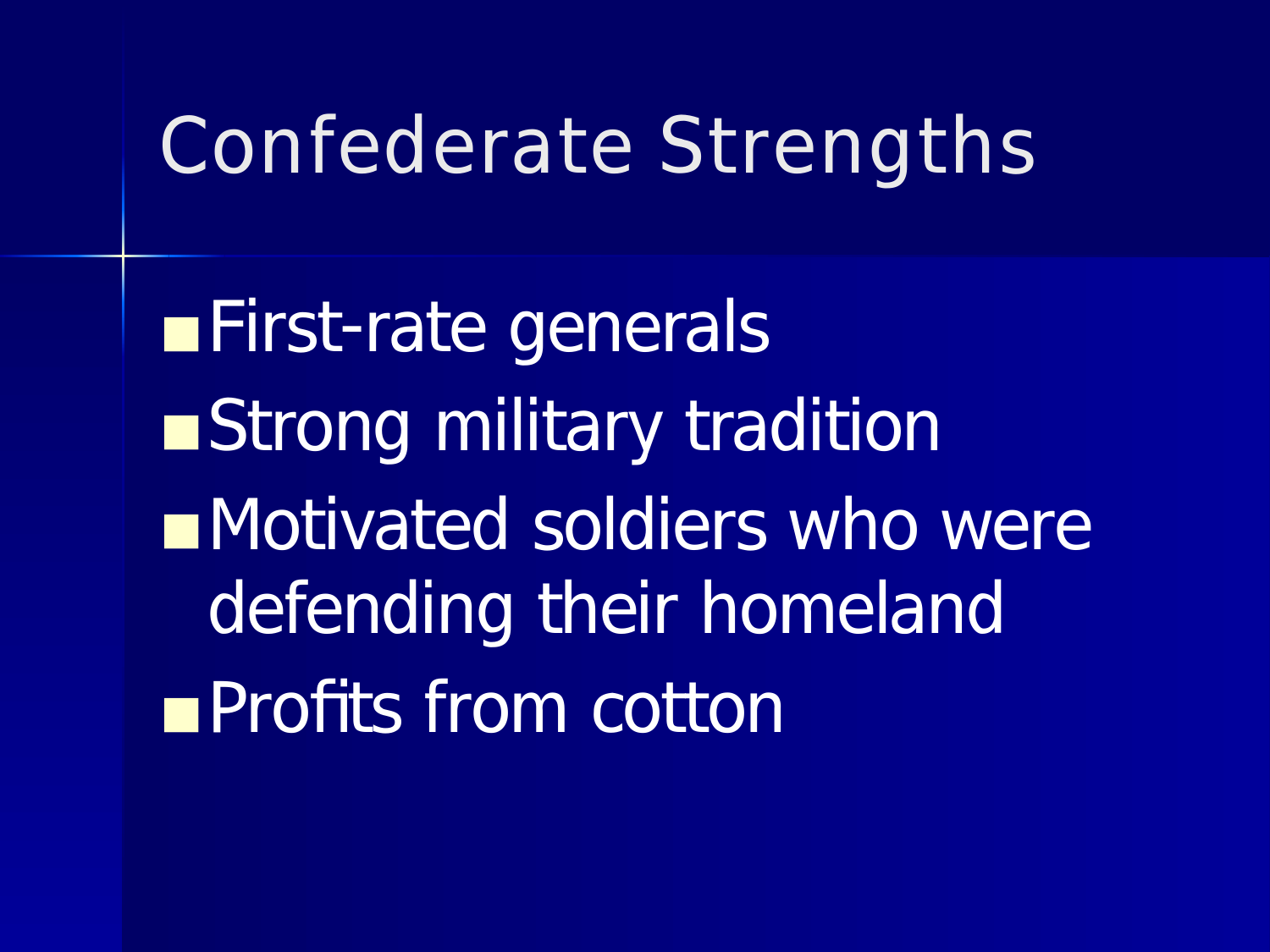

# Confederate Strengths
First-rate generals
Strong military tradition
Motivated soldiers who were defending their homeland
Profits from cotton